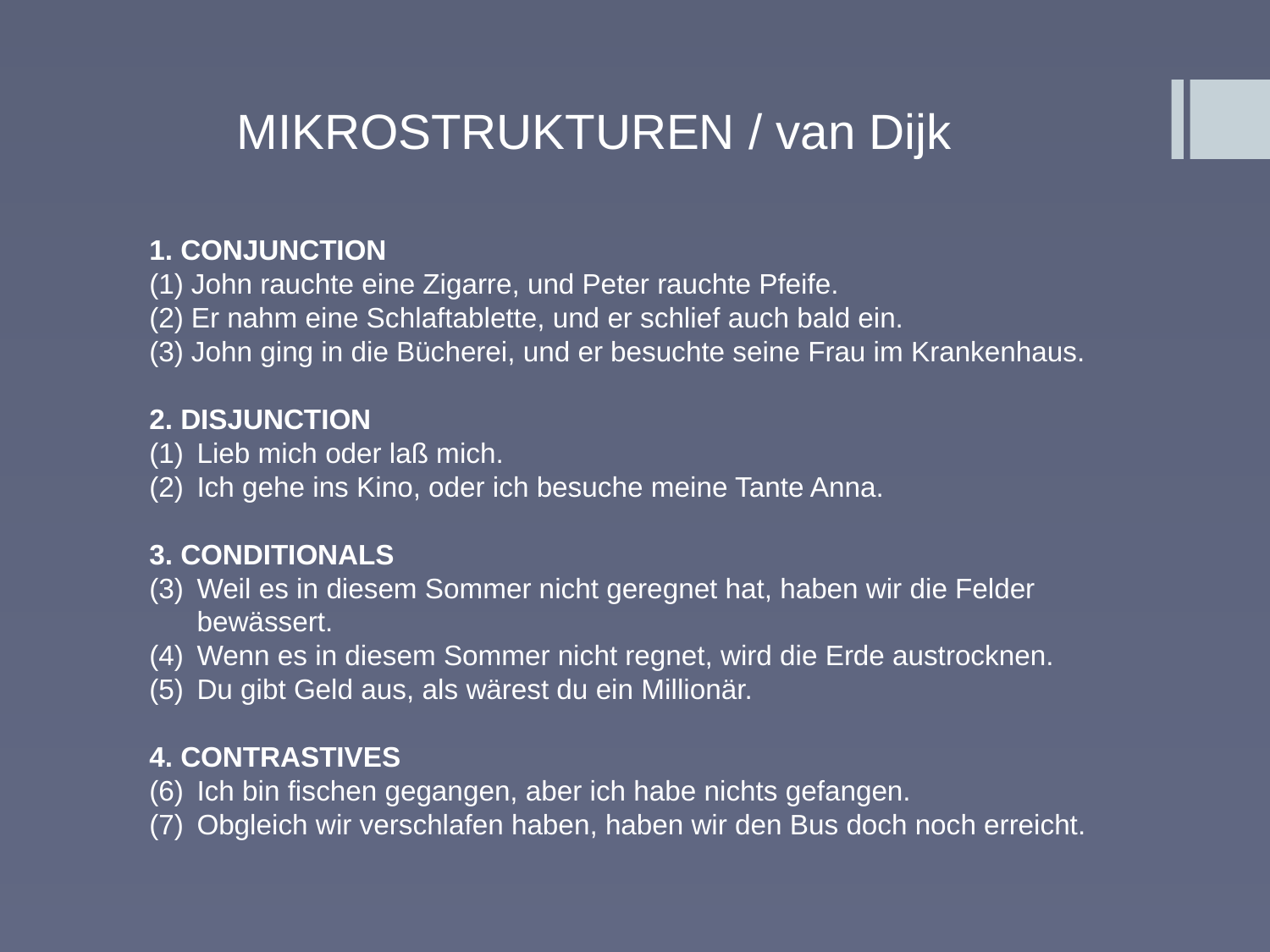

MIKROSTRUKTUREN / van Dijk
1. CONJUNCTION
(1) John rauchte eine Zigarre, und Peter rauchte Pfeife.
(2) Er nahm eine Schlaftablette, und er schlief auch bald ein.
(3) John ging in die Bücherei, und er besuchte seine Frau im Krankenhaus.

2. DISJUNCTION
Lieb mich oder laß mich.
Ich gehe ins Kino, oder ich besuche meine Tante Anna.

3. CONDITIONALS
Weil es in diesem Sommer nicht geregnet hat, haben wir die Felder bewässert.
Wenn es in diesem Sommer nicht regnet, wird die Erde austrocknen.
Du gibt Geld aus, als wärest du ein Millionär.

4. CONTRASTIVES
Ich bin fischen gegangen, aber ich habe nichts gefangen.
Obgleich wir verschlafen haben, haben wir den Bus doch noch erreicht.